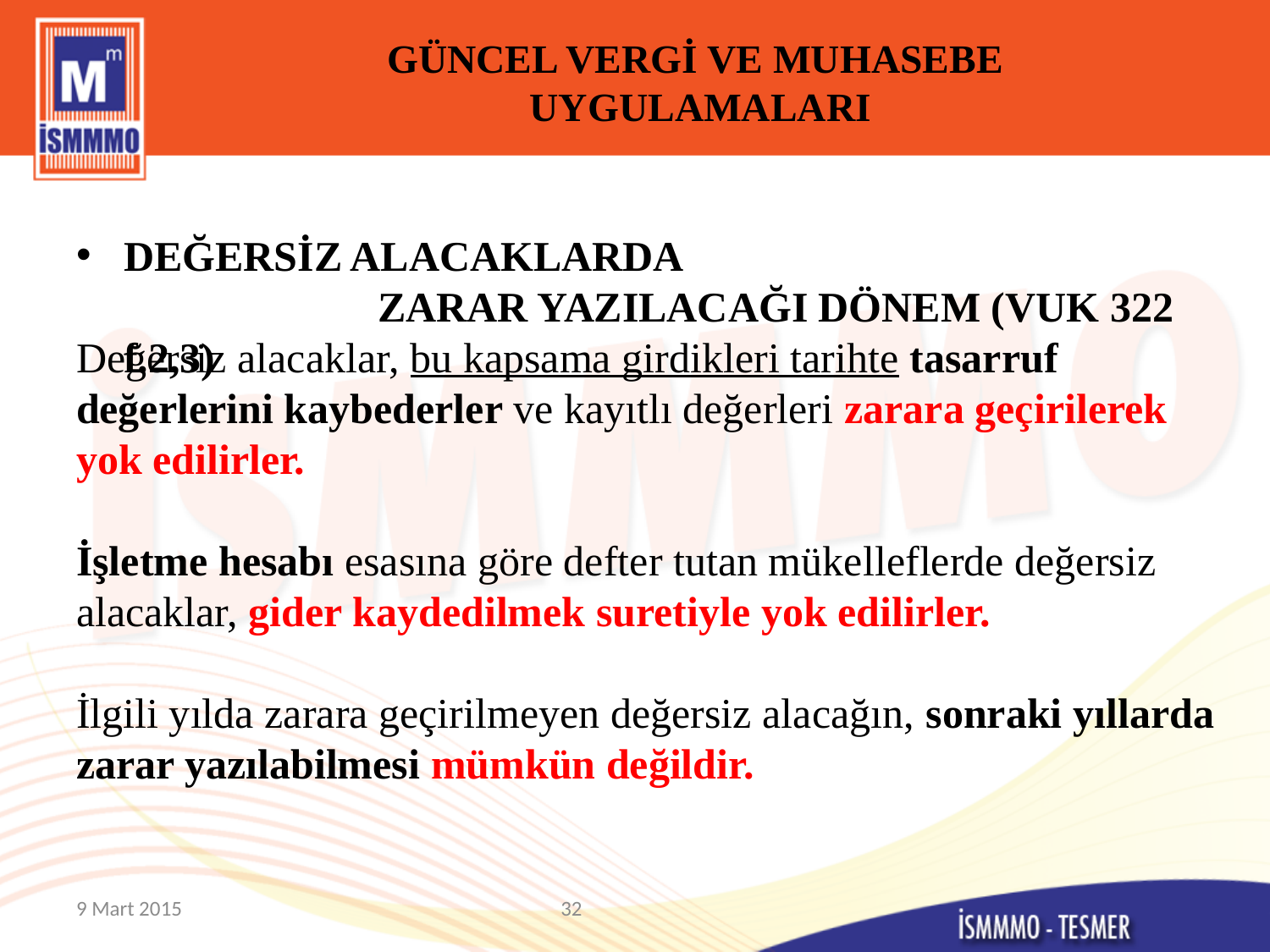

# GÜNCEL VERGİ VE MUHASEBE UYGULAMALARI
DEĞERSİZ ALACAKLARDA                                                                            ZARAR YAZILACAĞI DÖNEM (VUK 322 f.2,3)

Değersiz alacaklar, bu kapsama girdikleri tarihte tasarruf değerlerini kaybederler ve kayıtlı değerleri zarara geçirilerek yok edilirler.

İşletme hesabı esasına göre defter tutan mükelleflerde değersiz alacaklar, gider kaydedilmek suretiyle yok edilirler.

İlgili yılda zarara geçirilmeyen değersiz alacağın, sonraki yıllarda zarar yazılabilmesi mümkün değildir.

9 Mart 2015
32